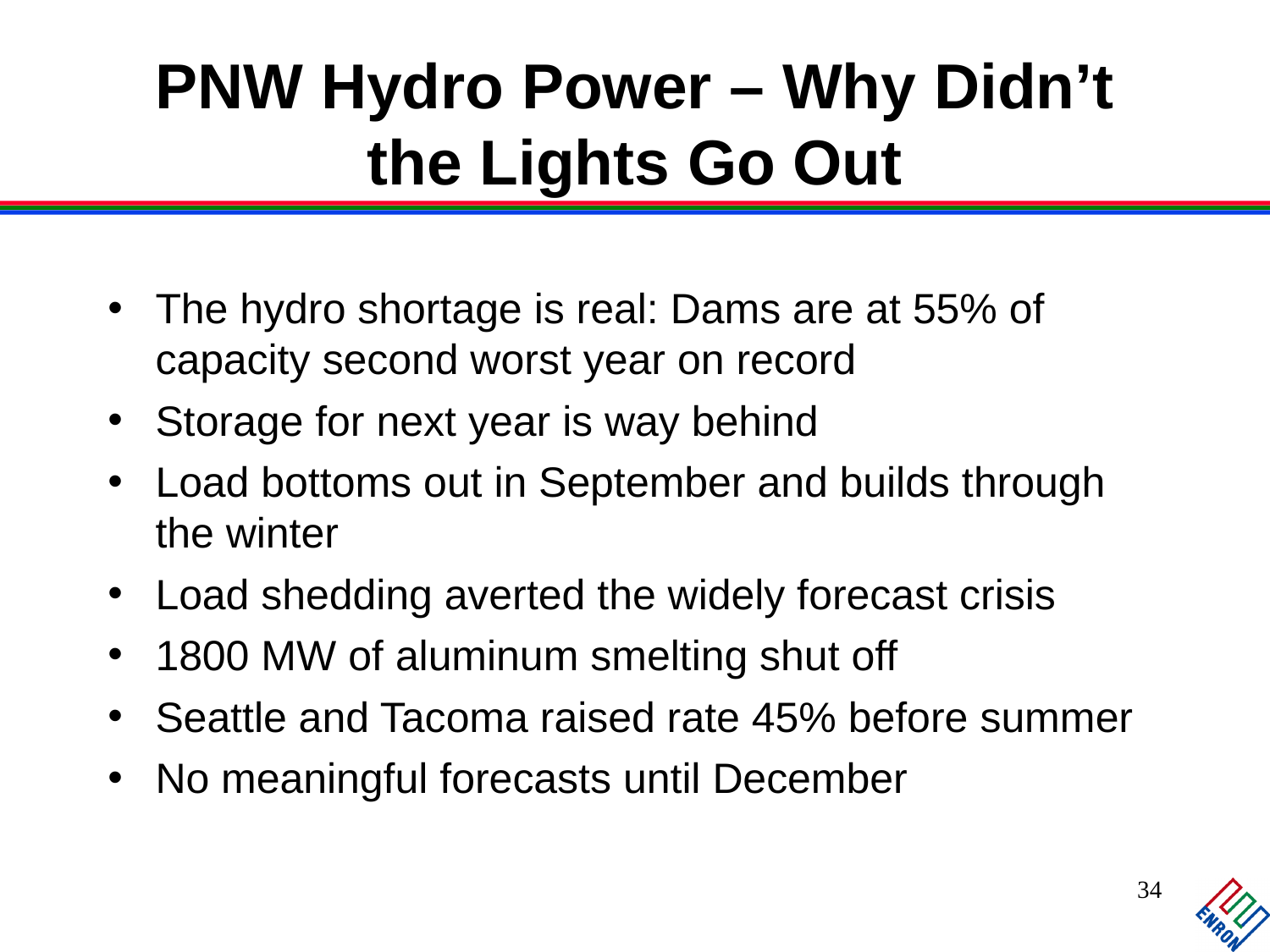

# PNW Hydro Power – Why Didn’t the Lights Go Out
The hydro shortage is real: Dams are at 55% of capacity second worst year on record
Storage for next year is way behind
Load bottoms out in September and builds through the winter
Load shedding averted the widely forecast crisis
1800 MW of aluminum smelting shut off
Seattle and Tacoma raised rate 45% before summer
No meaningful forecasts until December